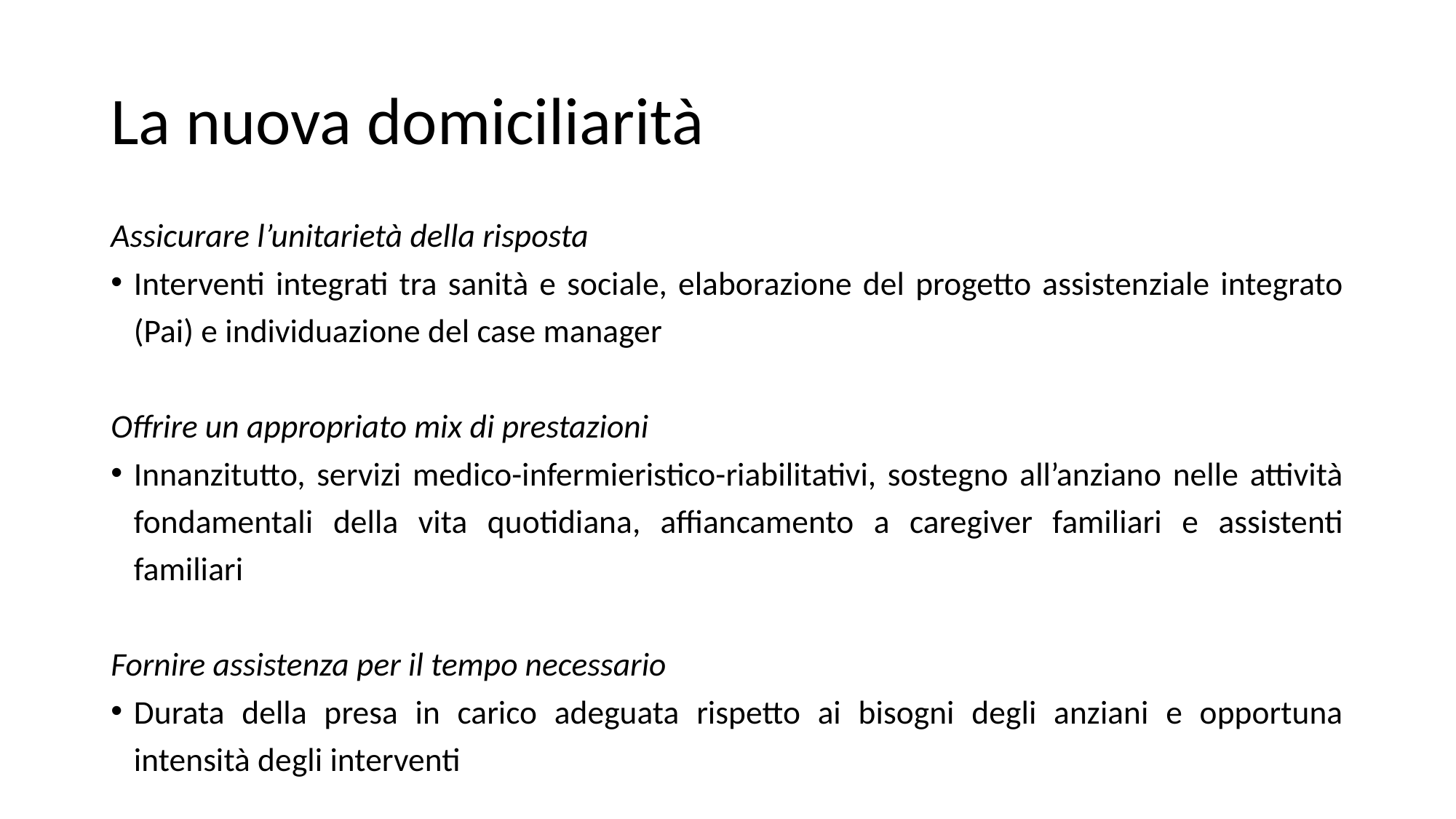

# La nuova domiciliarità

Assicurare l’unitarietà della risposta
Interventi integrati tra sanità e sociale, elaborazione del progetto assistenziale integrato (Pai) e individuazione del case manager

Offrire un appropriato mix di prestazioni
Innanzitutto, servizi medico-infermieristico-riabilitativi, sostegno all’anziano nelle attività fondamentali della vita quotidiana, affiancamento a caregiver familiari e assistenti familiari

Fornire assistenza per il tempo necessario
Durata della presa in carico adeguata rispetto ai bisogni degli anziani e opportuna intensità degli interventi